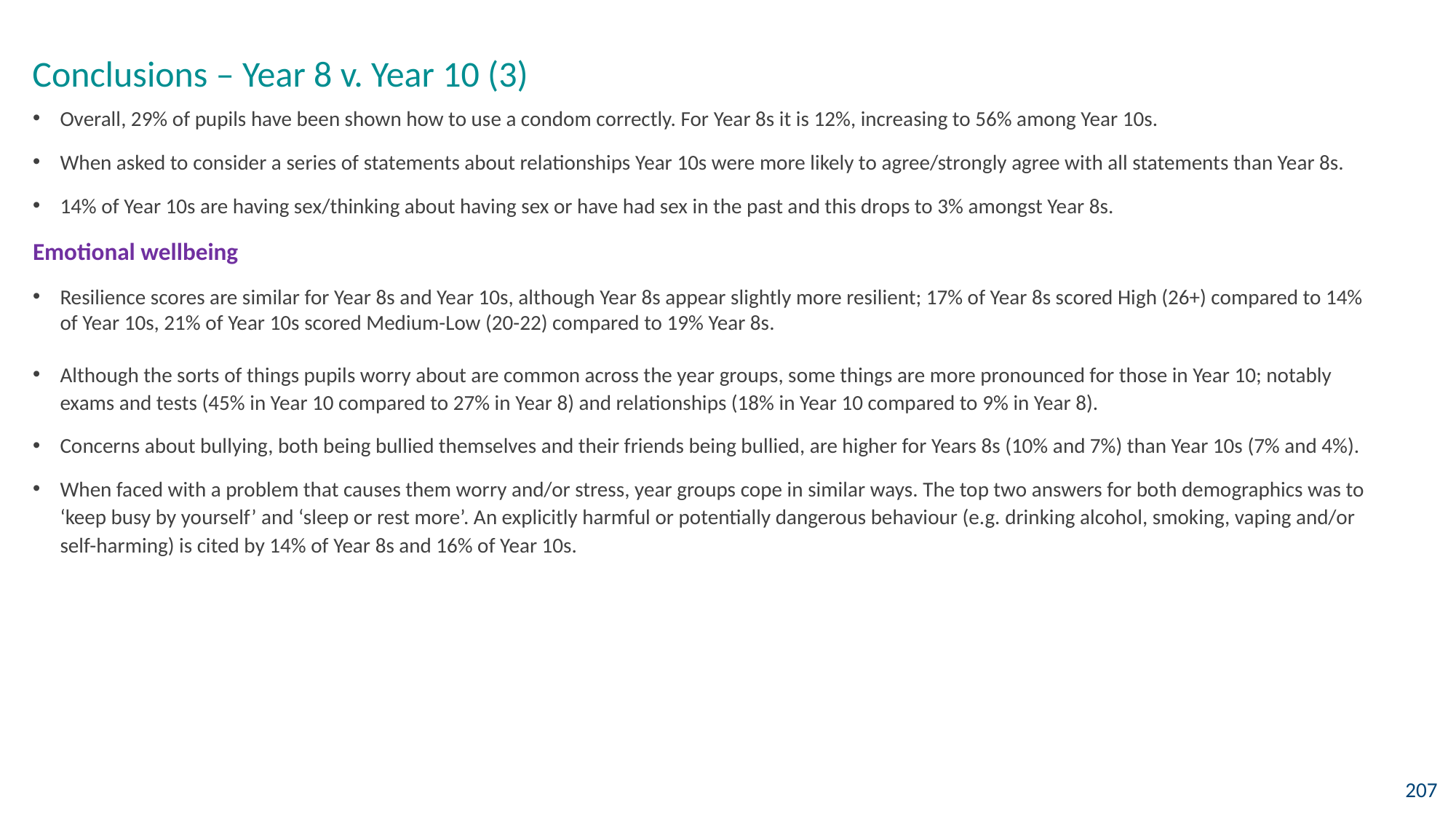

Conclusions – Year 8 v. Year 10 (3)
Overall, 29% of pupils have been shown how to use a condom correctly. For Year 8s it is 12%, increasing to 56% among Year 10s.
When asked to consider a series of statements about relationships Year 10s were more likely to agree/strongly agree with all statements than Year 8s.
14% of Year 10s are having sex/thinking about having sex or have had sex in the past and this drops to 3% amongst Year 8s.
Emotional wellbeing
Resilience scores are similar for Year 8s and Year 10s, although Year 8s appear slightly more resilient; 17% of Year 8s scored High (26+) compared to 14% of Year 10s, 21% of Year 10s scored Medium-Low (20-22) compared to 19% Year 8s.
Although the sorts of things pupils worry about are common across the year groups, some things are more pronounced for those in Year 10; notably exams and tests (45% in Year 10 compared to 27% in Year 8) and relationships (18% in Year 10 compared to 9% in Year 8).
Concerns about bullying, both being bullied themselves and their friends being bullied, are higher for Years 8s (10% and 7%) than Year 10s (7% and 4%).
When faced with a problem that causes them worry and/or stress, year groups cope in similar ways. The top two answers for both demographics was to ‘keep busy by yourself’ and ‘sleep or rest more’. An explicitly harmful or potentially dangerous behaviour (e.g. drinking alcohol, smoking, vaping and/or self-harming) is cited by 14% of Year 8s and 16% of Year 10s.